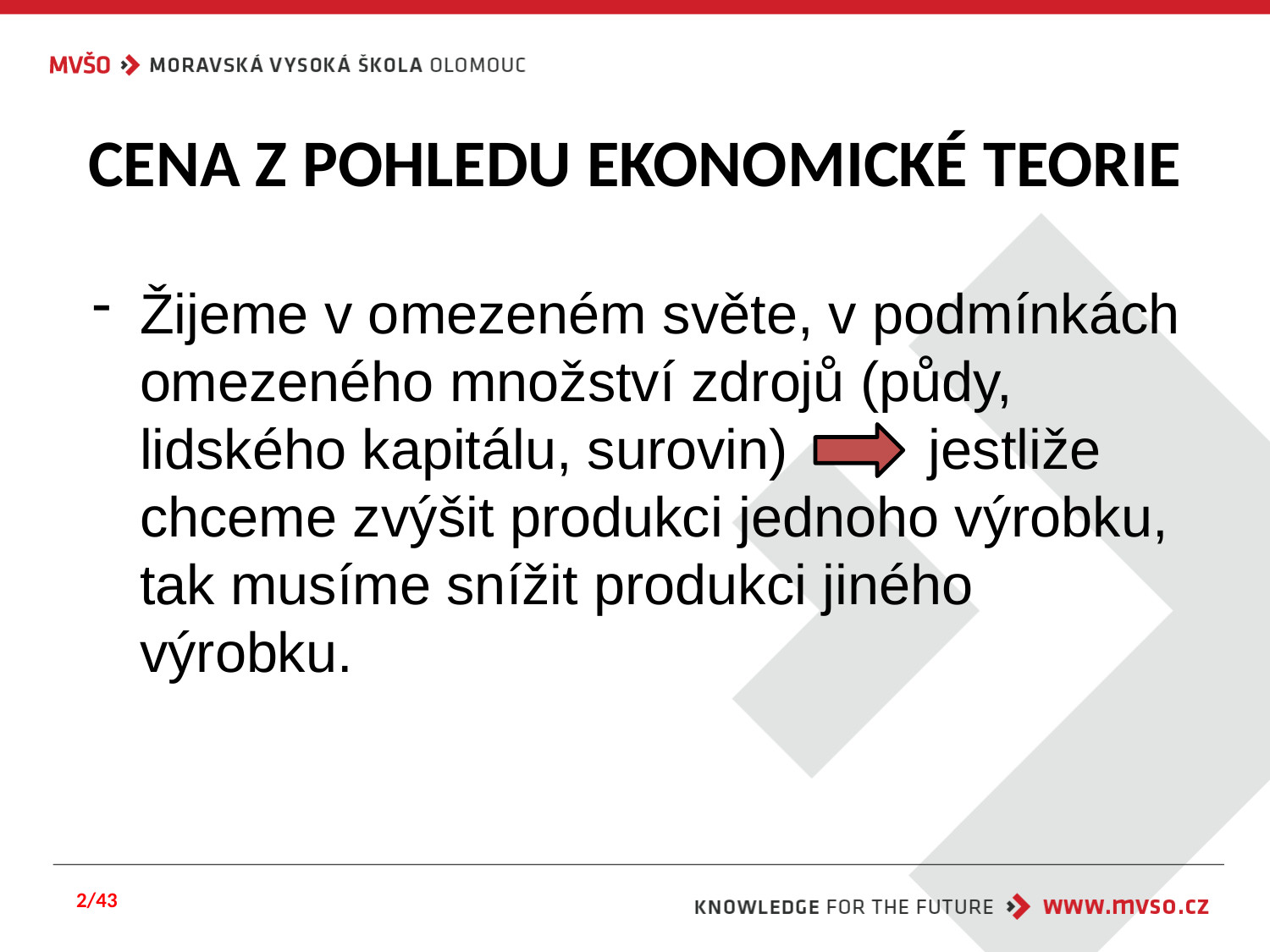

# CENA Z POHLEDU EKONOMICKÉ TEORIE
Žijeme v omezeném světe, v podmínkách omezeného množství zdrojů (půdy, lidského kapitálu, surovin)         jestliže chceme zvýšit produkci jednoho výrobku, tak musíme snížit produkci jiného výrobku.

2/43